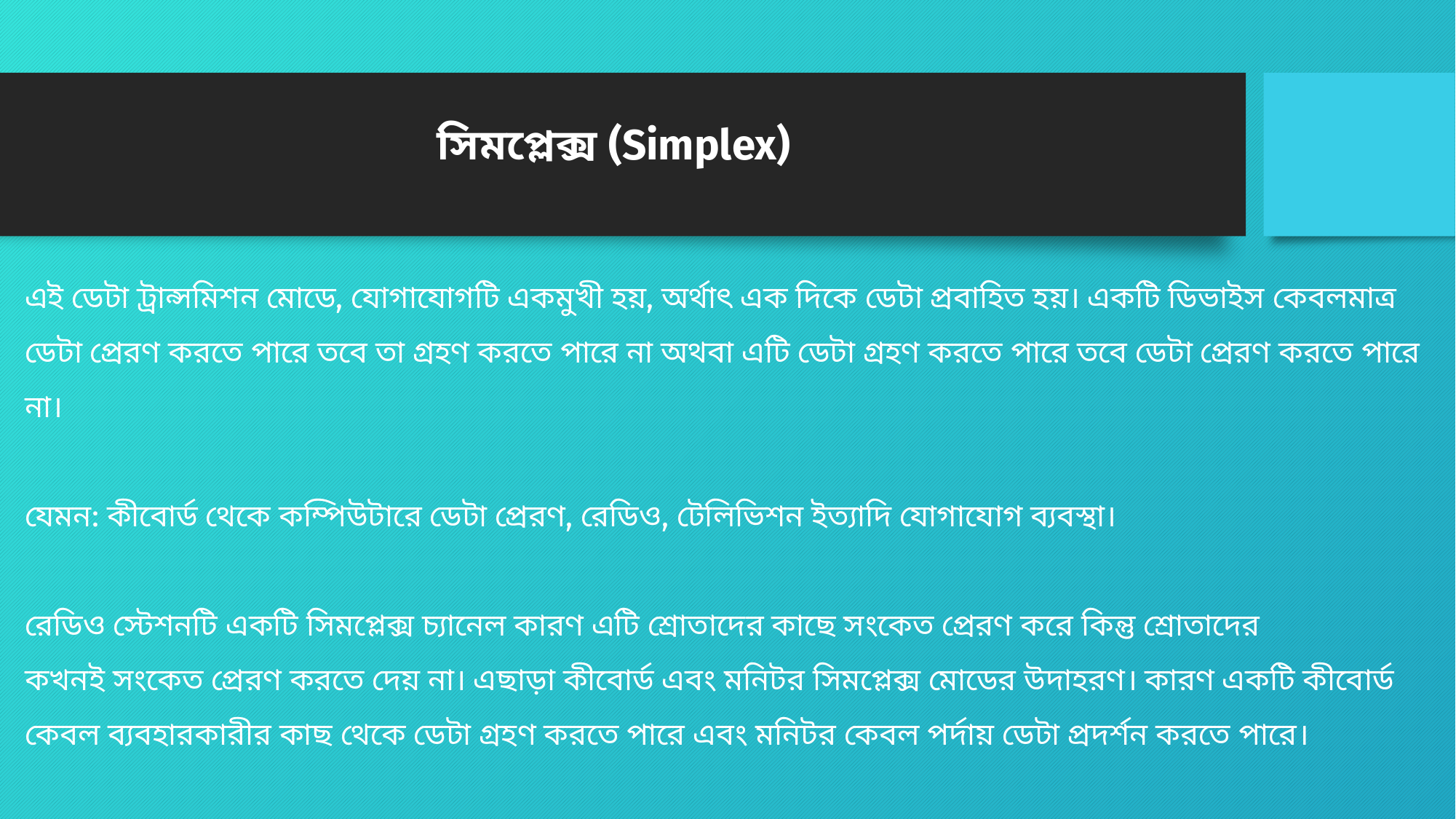

সিমপ্লেক্স (Simplex)
এই ডেটা ট্রান্সমিশন মোডে, যোগাযোগটি একমুখী হয়, অর্থাত্‍ এক দিকে ডেটা প্রবাহিত হয়। একটি ডিভাইস কেবলমাত্র ডেটা প্রেরণ করতে পারে তবে তা গ্রহণ করতে পারে না অথবা এটি ডেটা গ্রহণ করতে পারে তবে ডেটা প্রেরণ করতে পারে না।

যেমন: কীবোর্ড থেকে কম্পিউটারে ডেটা প্রেরণ, রেডিও, টেলিভিশন ইত্যাদি যোগাযোগ ব্যবস্থা।

রেডিও স্টেশনটি একটি সিমপ্লেক্স চ্যানেল কারণ এটি শ্রোতাদের কাছে সংকেত প্রেরণ করে কিন্তু শ্রোতাদের
কখনই সংকেত প্রেরণ করতে দেয় না। এছাড়া কীবোর্ড এবং মনিটর সিমপ্লেক্স মোডের উদাহরণ। কারণ একটি কীবোর্ড কেবল ব্যবহারকারীর কাছ থেকে ডেটা গ্রহণ করতে পারে এবং মনিটর কেবল পর্দায় ডেটা প্রদর্শন করতে পারে।